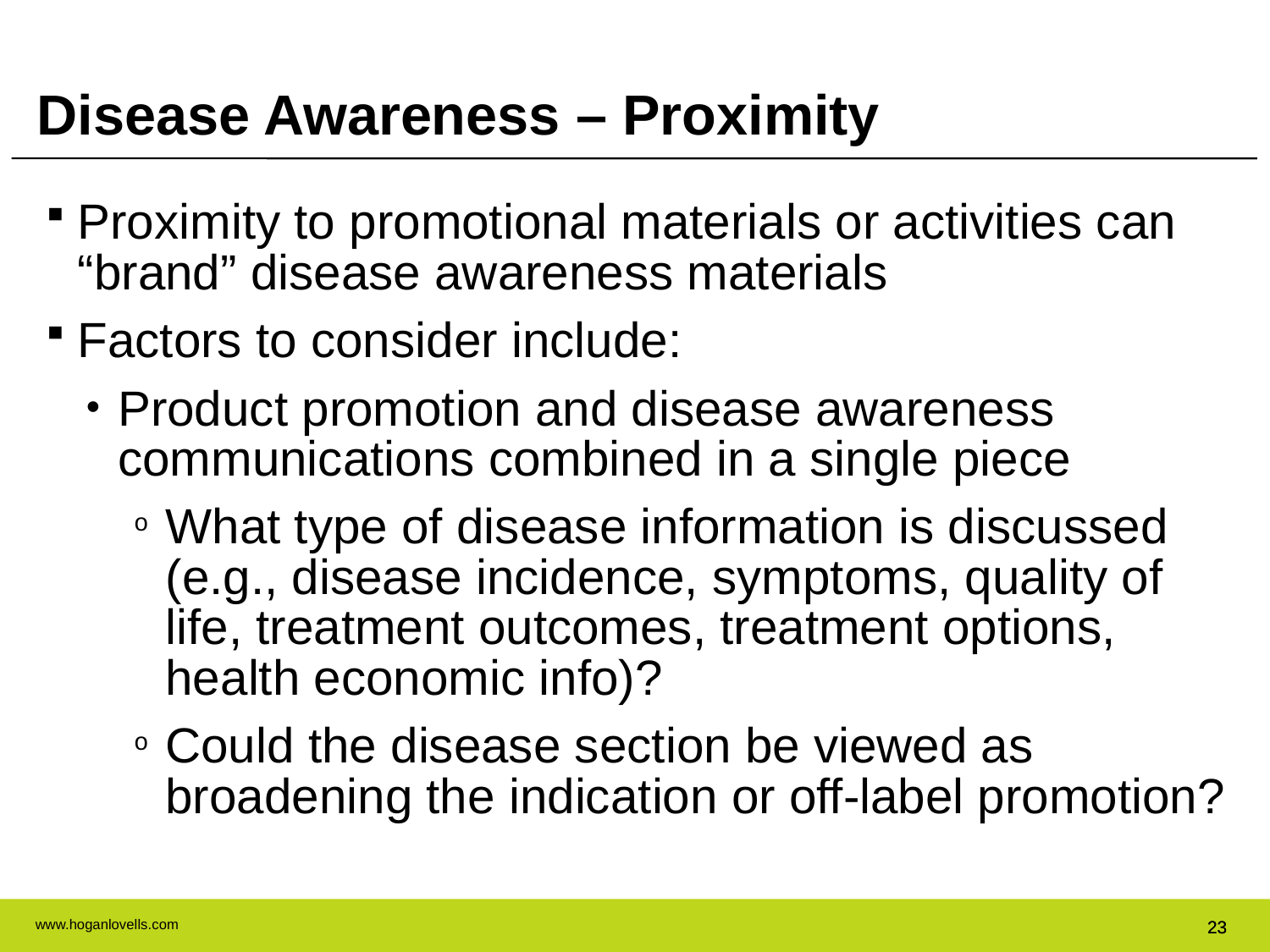

Disease Awareness – Proximity
Proximity to promotional materials or activities can “brand” disease awareness materials
Factors to consider include:
Product promotion and disease awareness communications combined in a single piece
What type of disease information is discussed (e.g., disease incidence, symptoms, quality of life, treatment outcomes, treatment options, health economic info)?
Could the disease section be viewed as broadening the indication or off-label promotion?
23
23